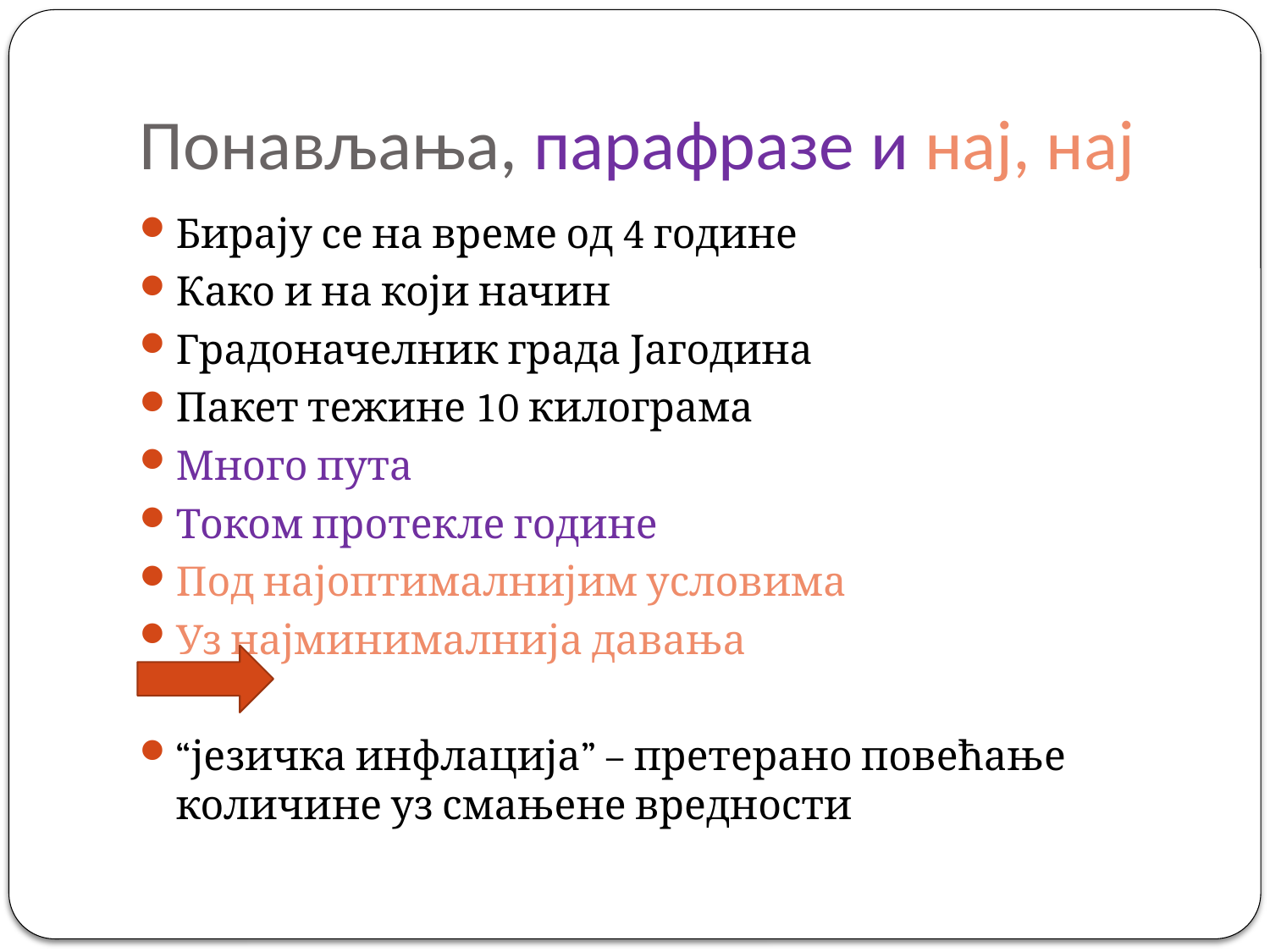

# Понављања, парафразе и нај, нај
Бирају се на време од 4 године
Како и на који начин
Градоначелник града Јагодина
Пакет тежине 10 килограма
Много пута
Током протекле године
Под најоптималнијим условима
Уз најминималнија давања

“језичка инфлација” – претерано повећање количине уз смањене вредности